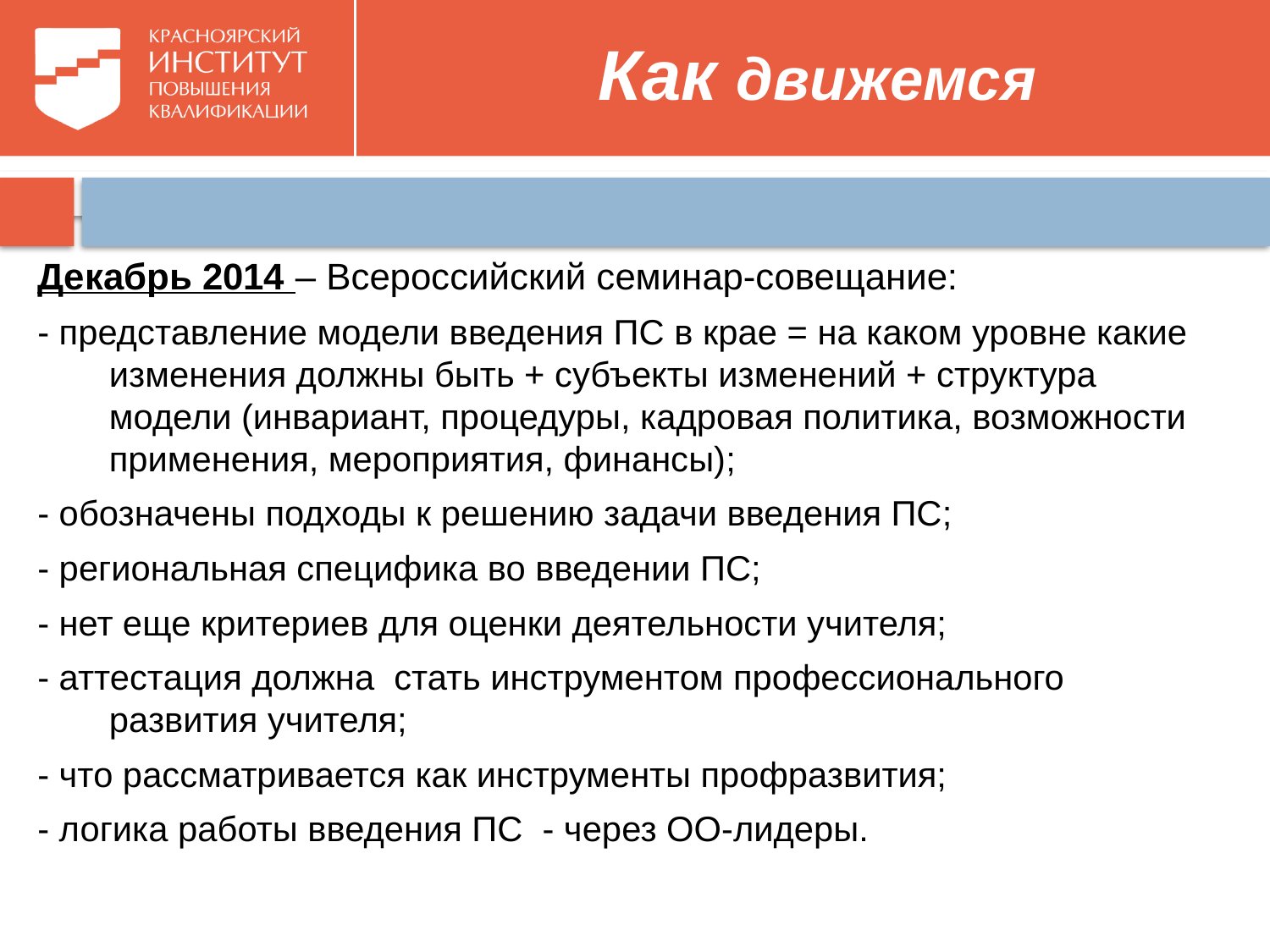

# Как движемся
Декабрь 2014 – Всероссийский семинар-совещание:
- представление модели введения ПС в крае = на каком уровне какие изменения должны быть + субъекты изменений + структура модели (инвариант, процедуры, кадровая политика, возможности применения, мероприятия, финансы);
- обозначены подходы к решению задачи введения ПС;
- региональная специфика во введении ПС;
- нет еще критериев для оценки деятельности учителя;
- аттестация должна  стать инструментом профессионального развития учителя;
- что рассматривается как инструменты профразвития;
- логика работы введения ПС  - через ОО-лидеры.